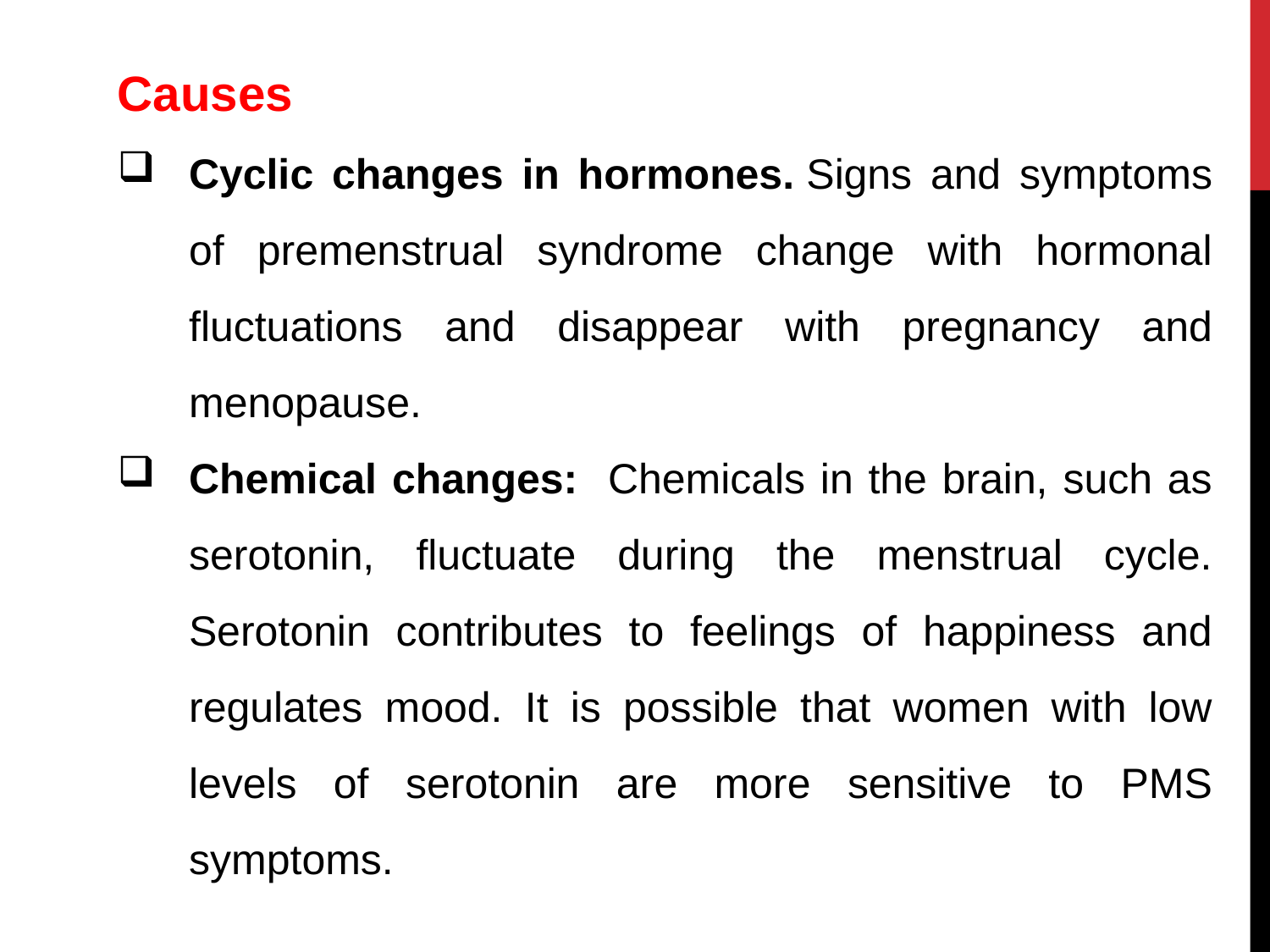

Causes
Cyclic changes in hormones. Signs and symptoms of premenstrual syndrome change with hormonal fluctuations and disappear with pregnancy and menopause.
Chemical changes:  Chemicals in the brain, such as serotonin, fluctuate during the menstrual cycle. Serotonin contributes to feelings of happiness and regulates mood. It is possible that women with low levels of serotonin are more sensitive to PMS symptoms.